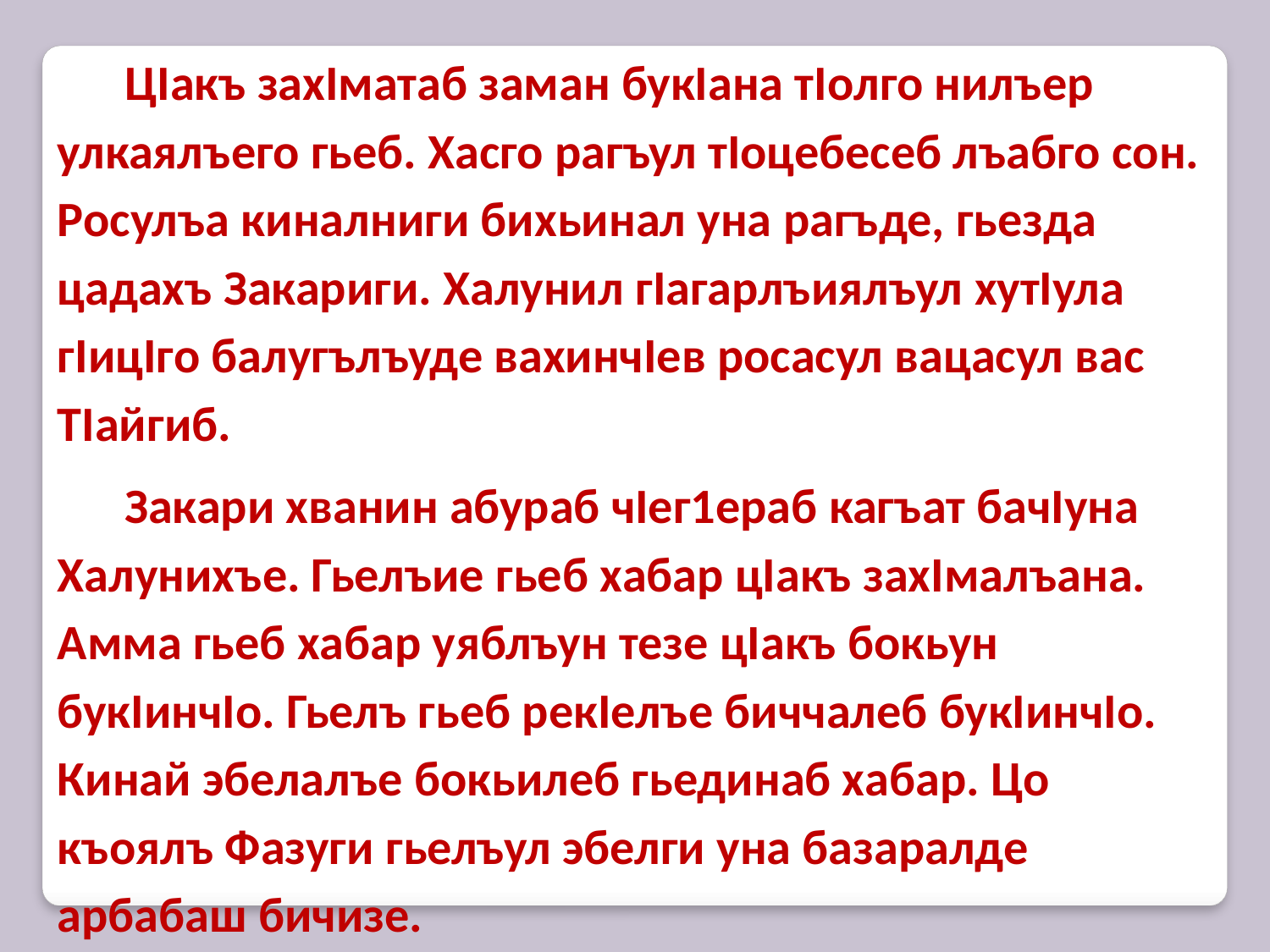

ЦIакъ захIматаб заман букIана тIолго нилъер улкаялъего гьеб. Хасго рагъул тIоцебесеб лъабго сон. Росулъа киналниги бихьинал уна рагъде, гьезда цадахъ Закариги. Халунил гIагарлъиялъул хутIула гIицIго балугълъуде вахинчIев росасул вацасул вас ТIайгиб.
      Закари хванин абураб чIег1ераб кагъат бачIуна Халунихъе. Гьелъие гьеб хабар цIакъ захIмалъана. Амма гьеб хабар уяблъун тезе цIакъ бокьун букIинчIо. Гьелъ гьеб рекIелъе биччалеб букIинчIо. Кинай эбелалъе бокьилеб гьединаб хабар. Цо къоялъ Фазуги гьелъул эбелги уна базаралде арбабаш бичизе.